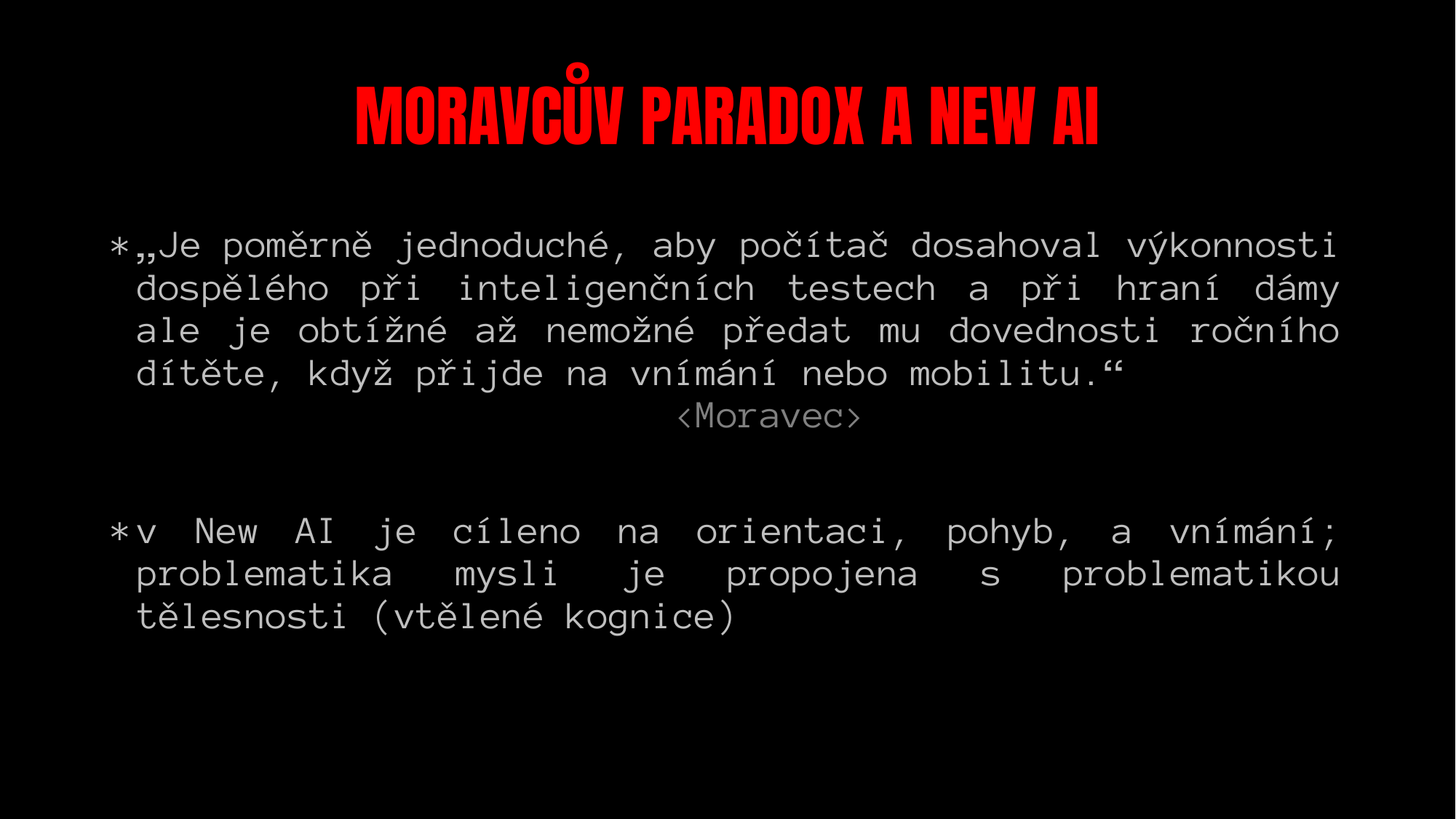

# MORAVCŮV PARADOX A NEW AI
„Je poměrně jednoduché, aby počítač dosahoval výkonnosti dospělého při inteligenčních testech a při hraní dámy ale je obtížné až nemožné předat mu dovednosti ročního dítěte, když přijde na vnímání nebo mobilitu.“                                    <Moravec>

v New AI je cíleno na orientaci, pohyb, a vnímání; problematika mysli je propojena s problematikou tělesnosti (vtělené kognice)